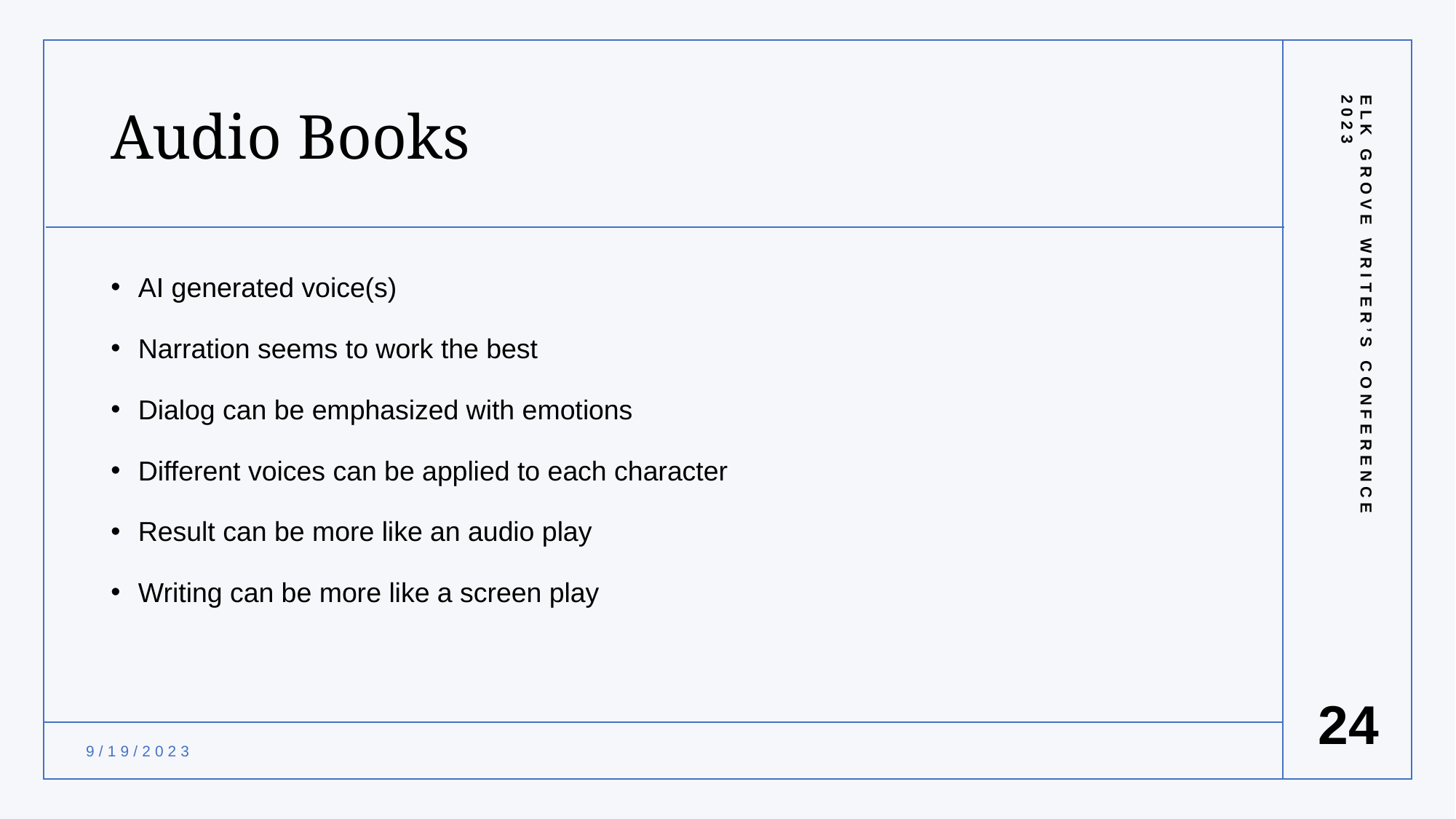

# Audio Books
AI generated voice(s)
Narration seems to work the best
Dialog can be emphasized with emotions
Different voices can be applied to each character
Result can be more like an audio play
Writing can be more like a screen play

Elk Grove Writer’s Conference 2023

24
9/19/2023